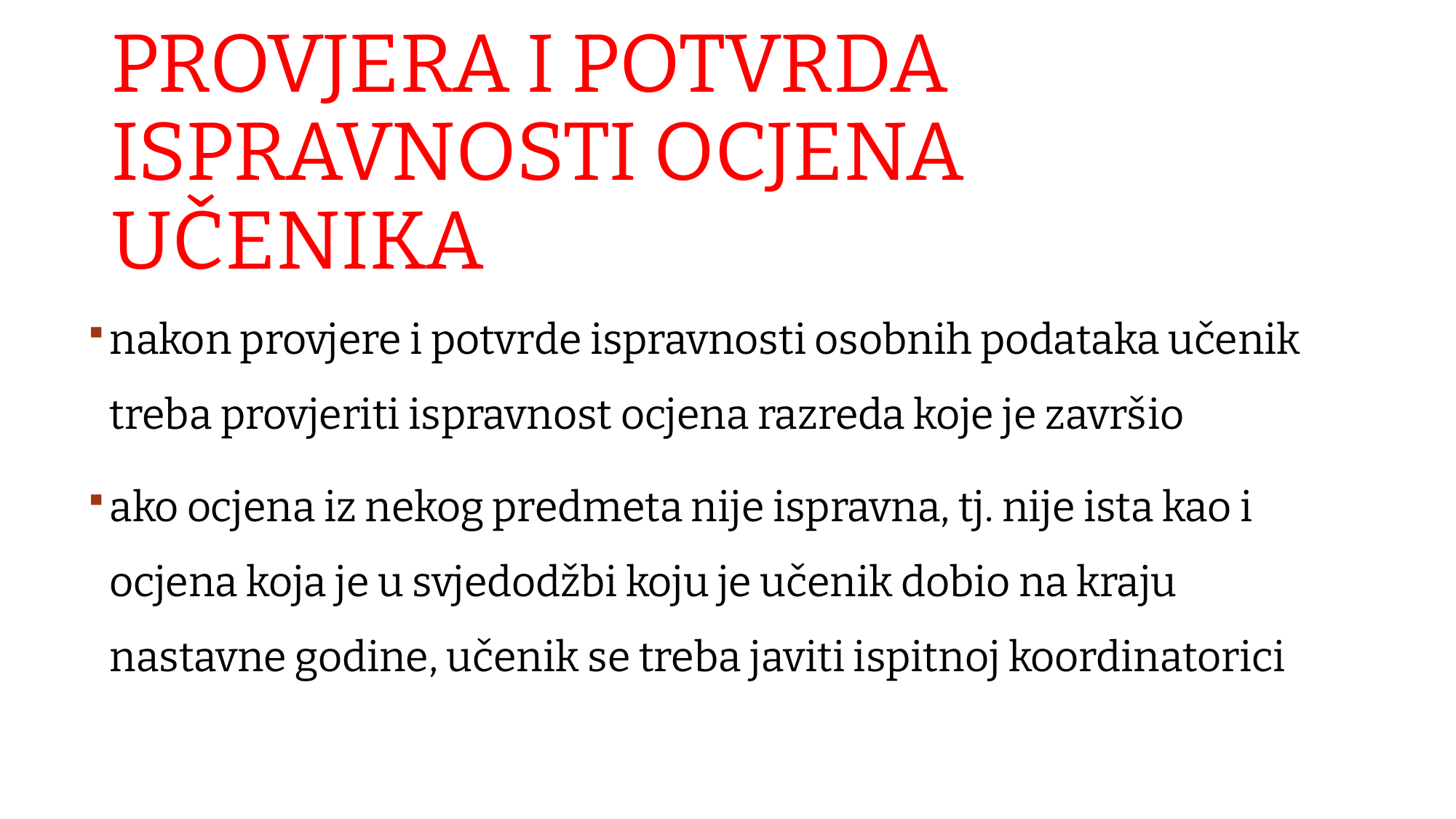

PROVJERA I POTVRDA ISPRAVNOSTI OCJENA UČENIKA

nakon provjere i potvrde ispravnosti osobnih podataka učenik treba provjeriti ispravnost ocjena razreda koje je završio
ako ocjena iz nekog predmeta nije ispravna, tj. nije ista kao i ocjena koja je u svjedodžbi koju je učenik dobio na kraju nastavne godine, učenik se treba javiti ispitnoj koordinatorici